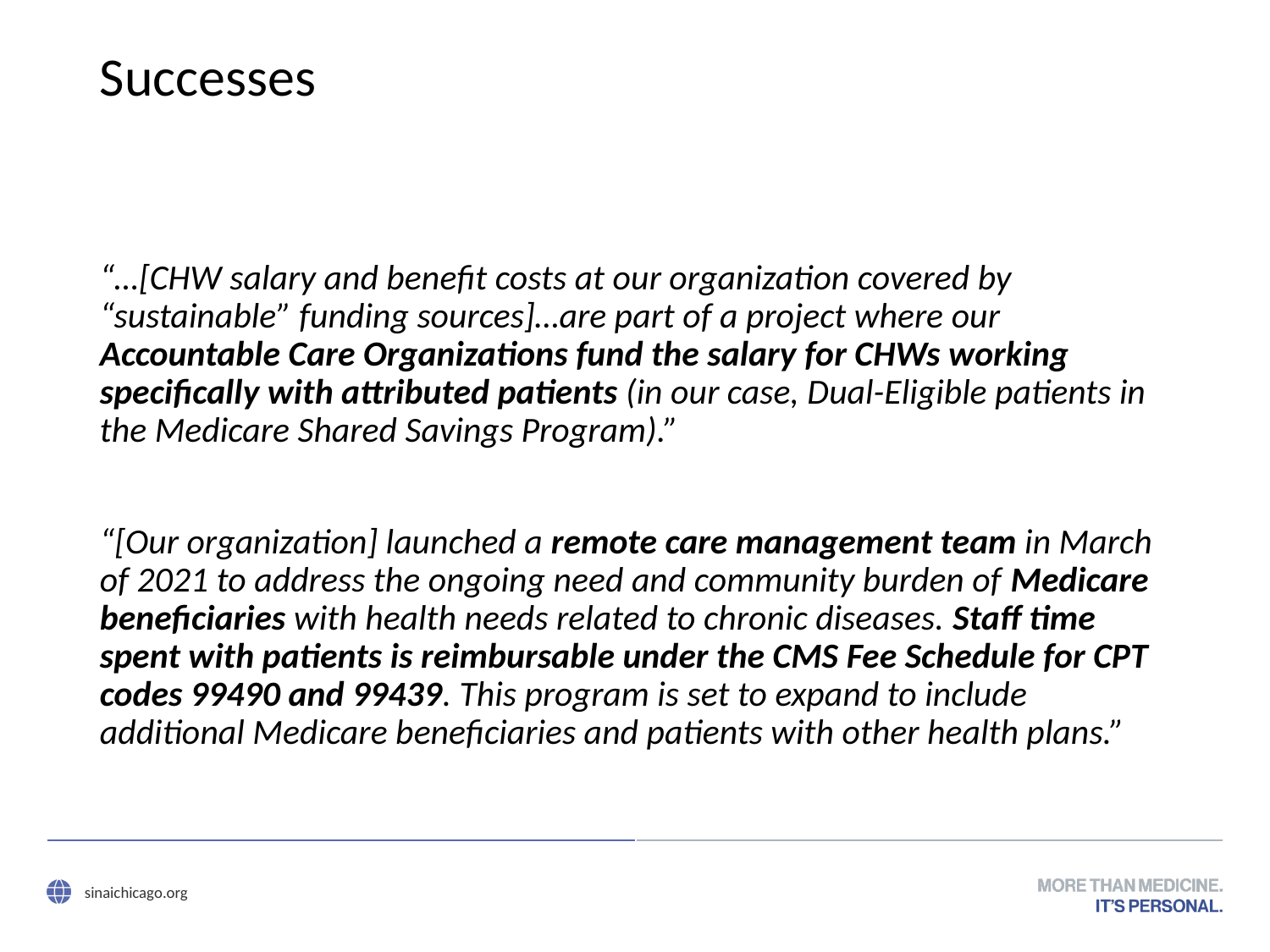

# Successes
“…[CHW salary and benefit costs at our organization covered by “sustainable” funding sources]…are part of a project where our Accountable Care Organizations fund the salary for CHWs working specifically with attributed patients (in our case, Dual-Eligible patients in the Medicare Shared Savings Program).”

“[Our organization] launched a remote care management team in March of 2021 to address the ongoing need and community burden of Medicare beneficiaries with health needs related to chronic diseases. Staff time spent with patients is reimbursable under the CMS Fee Schedule for CPT codes 99490 and 99439. This program is set to expand to include additional Medicare beneficiaries and patients with other health plans.”